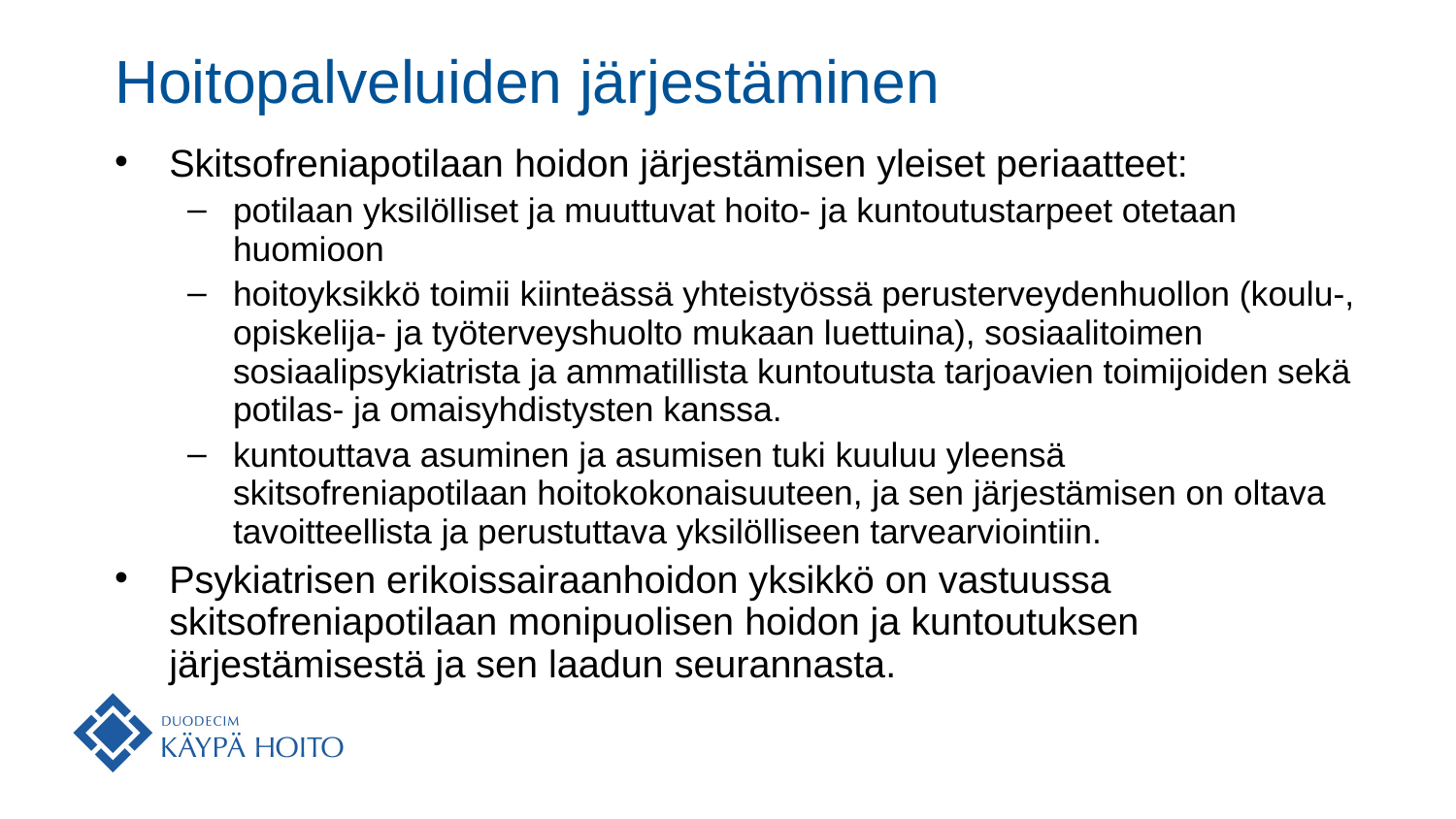

# Hoitopalveluiden järjestäminen
Skitsofreniapotilaan hoidon järjestämisen yleiset periaatteet:
potilaan yksilölliset ja muuttuvat hoito- ja kuntoutustarpeet otetaan huomioon
hoitoyksikkö toimii kiinteässä yhteistyössä perusterveydenhuollon (koulu-, opiskelija- ja työterveyshuolto mukaan luettuina), sosiaalitoimen sosiaalipsykiatrista ja ammatillista kuntoutusta tarjoavien toimijoiden sekä potilas- ja omaisyhdistysten kanssa.
kuntouttava asuminen ja asumisen tuki kuuluu yleensä skitsofreniapotilaan hoitokokonaisuuteen, ja sen järjestämisen on oltava tavoitteellista ja perustuttava yksilölliseen tarvearviointiin.
Psykiatrisen erikoissairaanhoidon yksikkö on vastuussa skitsofreniapotilaan monipuolisen hoidon ja kuntoutuksen järjestämisestä ja sen laadun seurannasta.